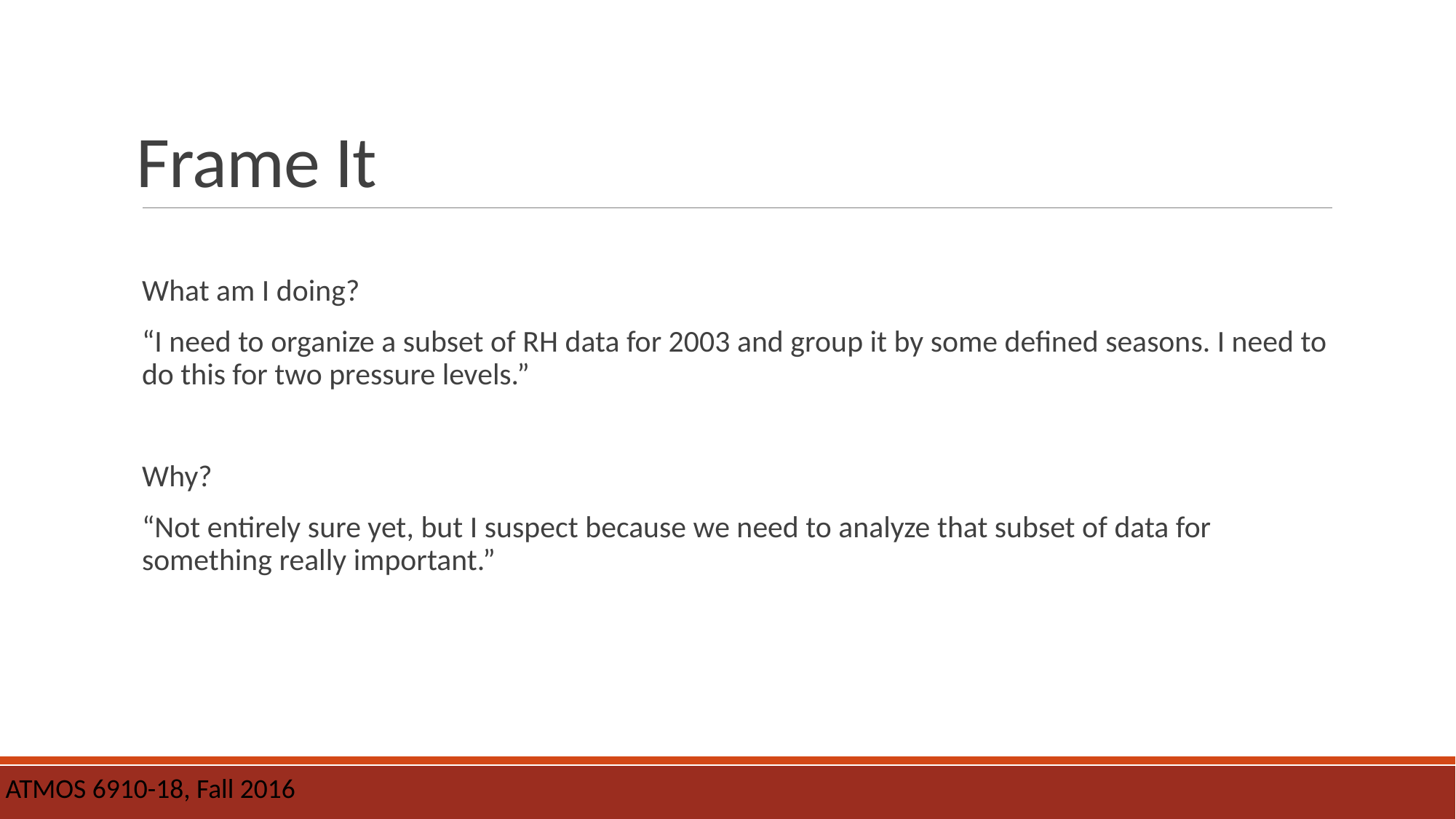

# Frame It

What am I doing?
“I need to organize a subset of RH data for 2003 and group it by some defined seasons. I need to do this for two pressure levels.”

Why?
“Not entirely sure yet, but I suspect because we need to analyze that subset of data for something really important.”